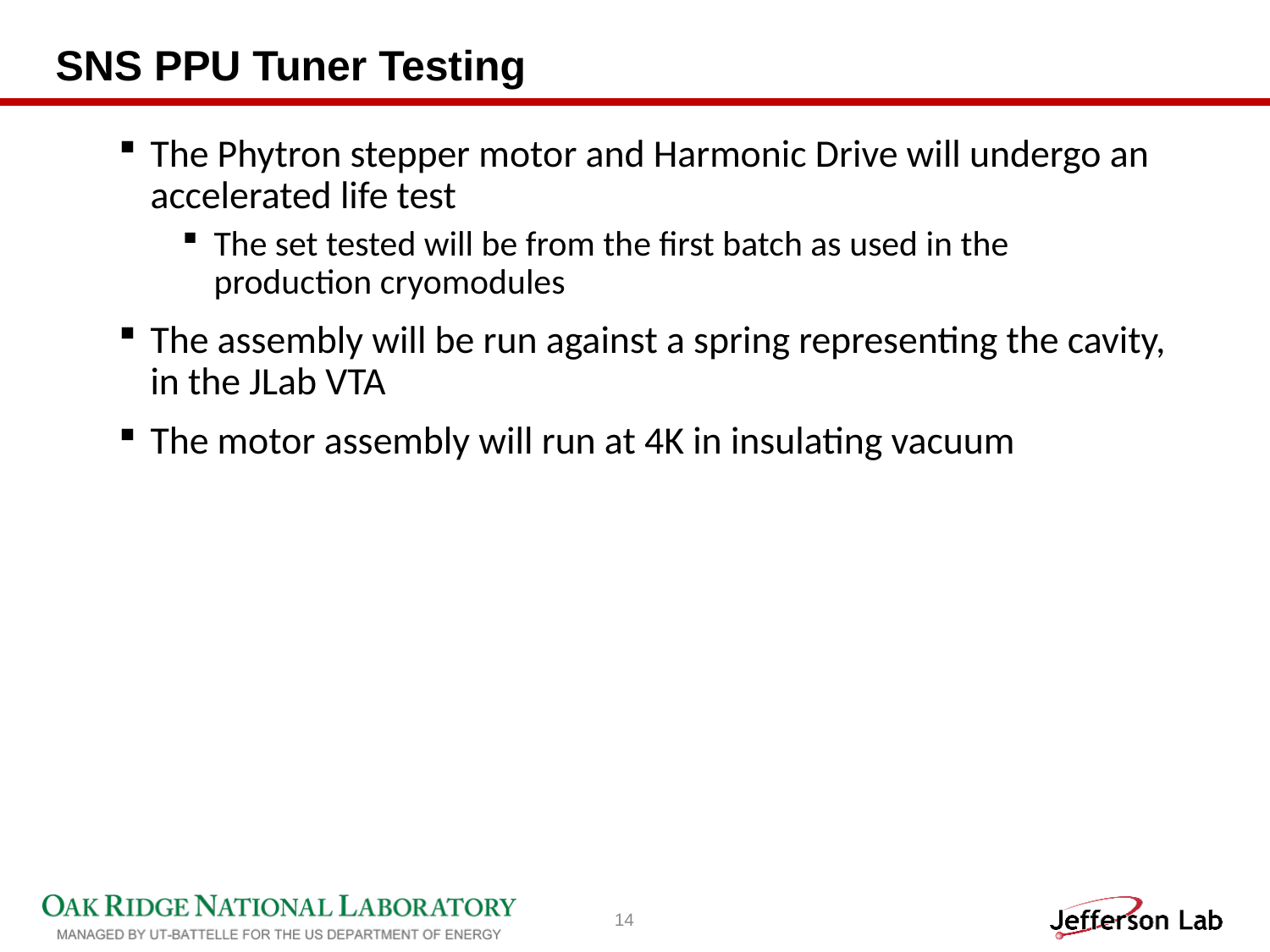

# SNS PPU Tuner Testing
The Phytron stepper motor and Harmonic Drive will undergo an accelerated life test
The set tested will be from the first batch as used in the production cryomodules
The assembly will be run against a spring representing the cavity, in the JLab VTA
The motor assembly will run at 4K in insulating vacuum
14